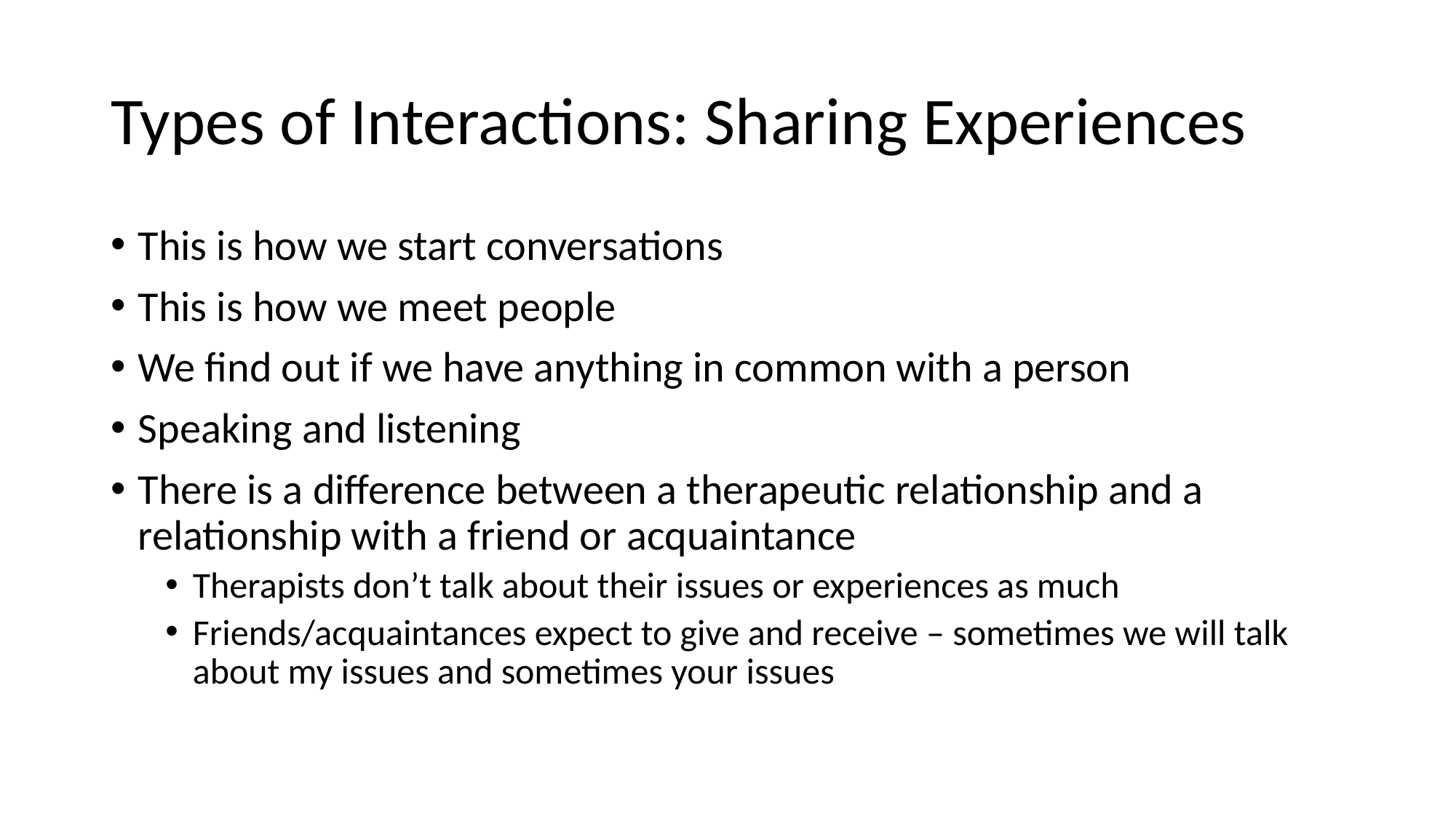

# Types of Interactions: Sharing Experiences
This is how we start conversations
This is how we meet people
We find out if we have anything in common with a person
Speaking and listening
There is a difference between a therapeutic relationship and a relationship with a friend or acquaintance
Therapists don’t talk about their issues or experiences as much
Friends/acquaintances expect to give and receive – sometimes we will talk about my issues and sometimes your issues